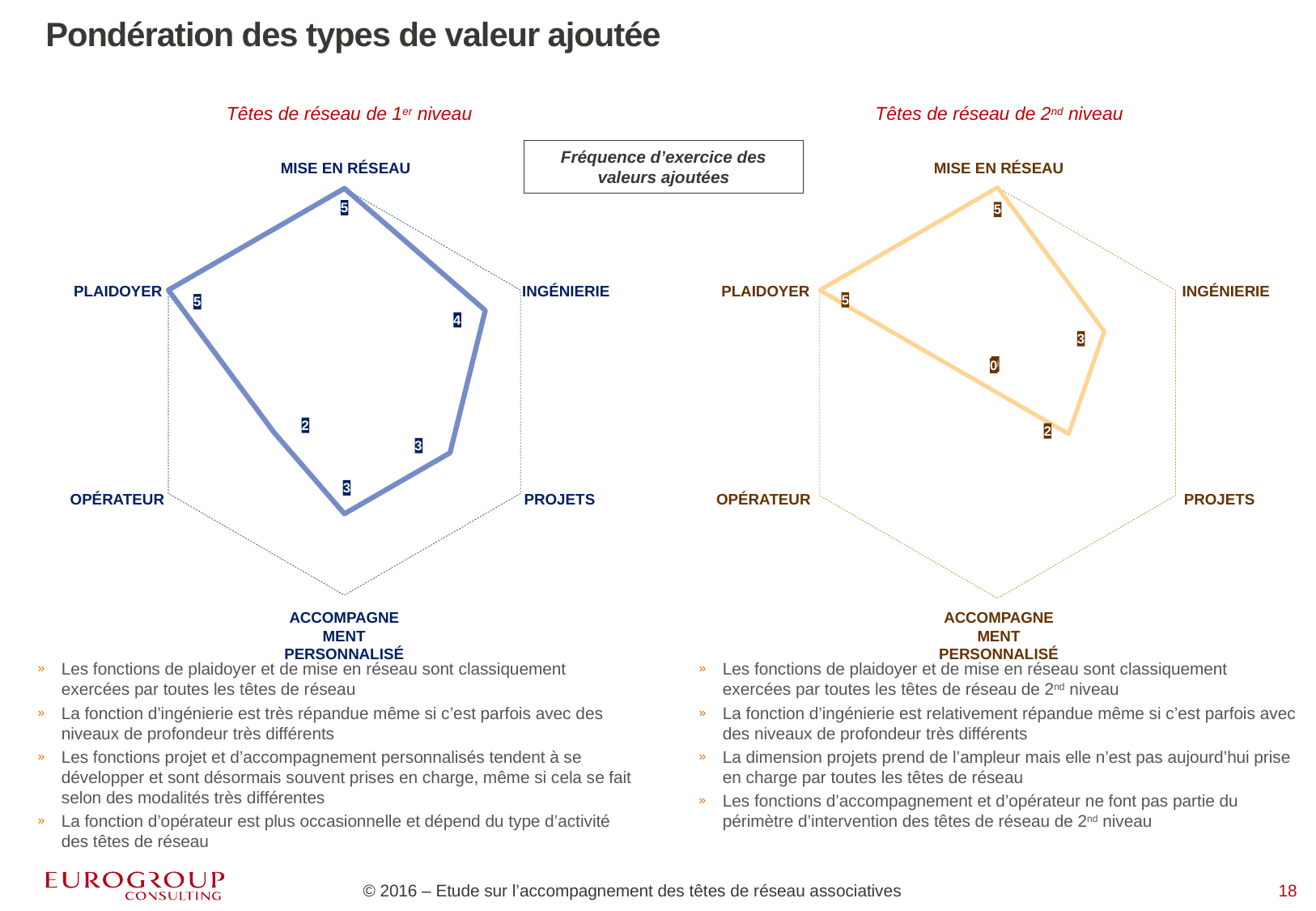

Pondération des types de valeur ajoutée
Têtes de réseau de 1er niveau
Têtes de réseau de 2nd niveau
Fréquence d’exercice des valeurs ajoutées

### Chart

| Category | 1er niveau |
|---|---|
| Mise en réseau | 5.0 |
| Ingénierie | 4.0 |
| Projets | 3.0 |
| Accompagnement personnalisé | 3.0 |
| Opérateur | 2.0 |
| Plaidoyer | 5.0 |

### Chart

| Category | 1er niveau |
|---|---|
| Mise en réseau | 5.0 |
| Ingénierie | 3.0 |
| Projets | 2.0 |
| Accompagnement personnalisé | 0.0 |
| Opérateur | 0.0 |
| Plaidoyer | 5.0 |
Mise en réseau
Mise en réseau
Plaidoyer
Ingénierie
Plaidoyer
Ingénierie
Opérateur
Projets
Opérateur
Projets
Accompagnement personnalisé
Accompagnement personnalisé
Les fonctions de plaidoyer et de mise en réseau sont classiquement exercées par toutes les têtes de réseau
La fonction d’ingénierie est très répandue même si c’est parfois avec des niveaux de profondeur très différents
Les fonctions projet et d’accompagnement personnalisés tendent à se développer et sont désormais souvent prises en charge, même si cela se fait selon des modalités très différentes
La fonction d’opérateur est plus occasionnelle et dépend du type d’activité des têtes de réseau
Les fonctions de plaidoyer et de mise en réseau sont classiquement exercées par toutes les têtes de réseau de 2nd niveau
La fonction d’ingénierie est relativement répandue même si c’est parfois avec des niveaux de profondeur très différents
La dimension projets prend de l’ampleur mais elle n’est pas aujourd’hui prise en charge par toutes les têtes de réseau
Les fonctions d’accompagnement et d’opérateur ne font pas partie du périmètre d’intervention des têtes de réseau de 2nd niveau
© 2016 – Etude sur l’accompagnement des têtes de réseau associatives
18